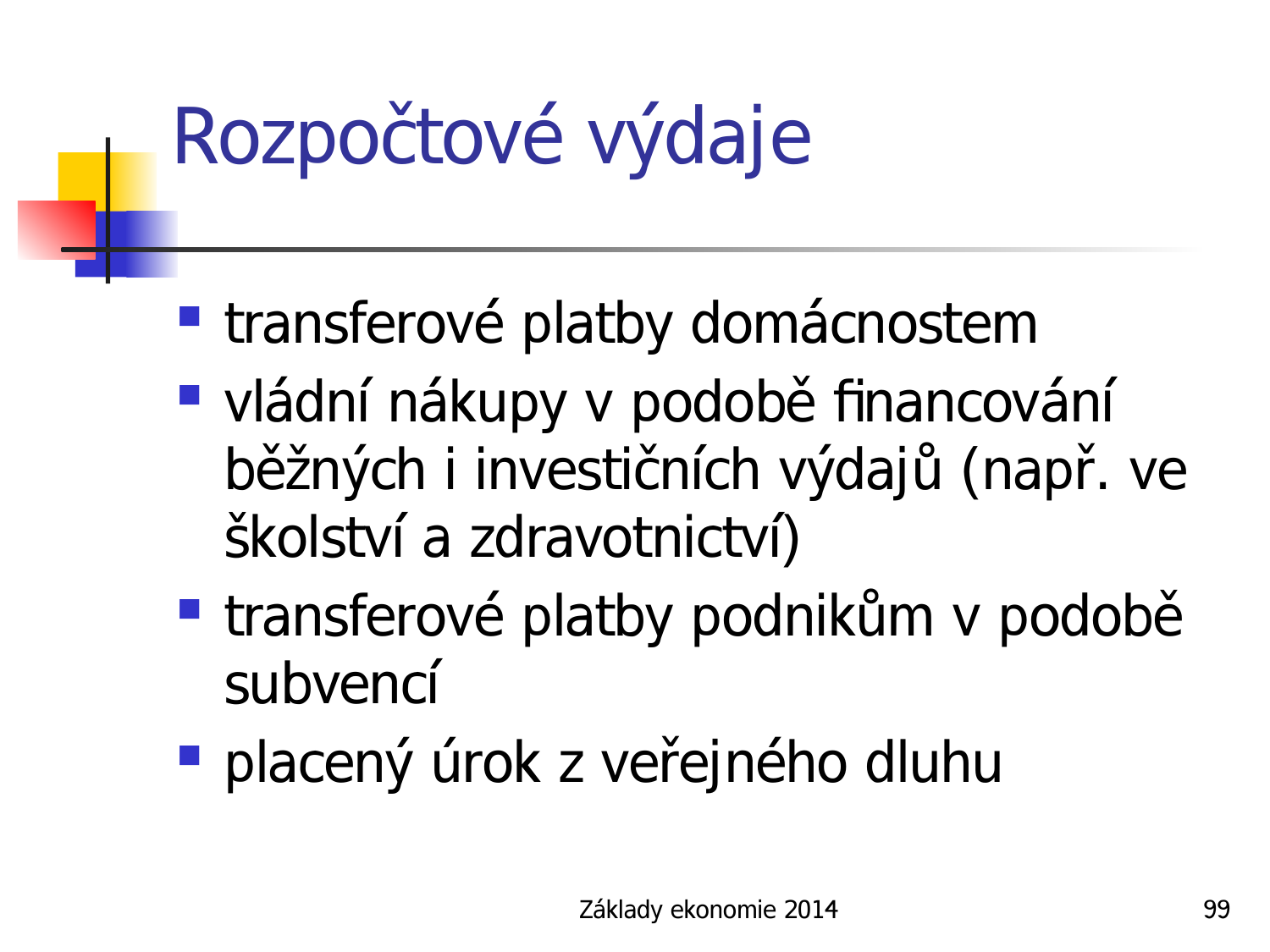

# Rozpočtové výdaje
transferové platby domácnostem
vládní nákupy v podobě financování běžných i investičních výdajů (např. ve školství a zdravotnictví)
transferové platby podnikům v podobě subvencí
placený úrok z veřejného dluhu
Základy ekonomie 2014
99